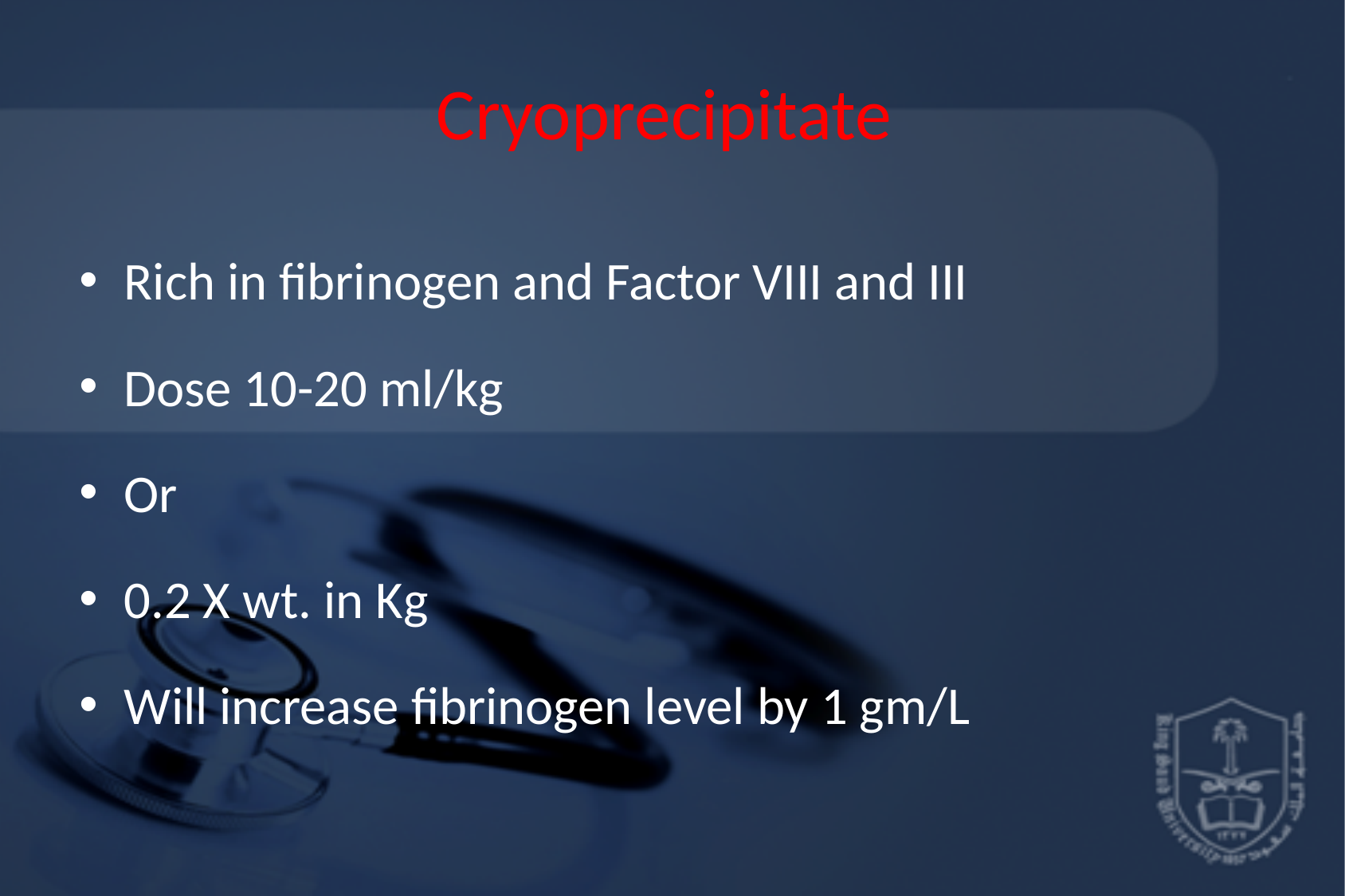

# Cryoprecipitate
Rich in fibrinogen and Factor VIII and III
Dose 10-20 ml/kg
Or
0.2 X wt. in Kg
Will increase fibrinogen level by 1 gm/L